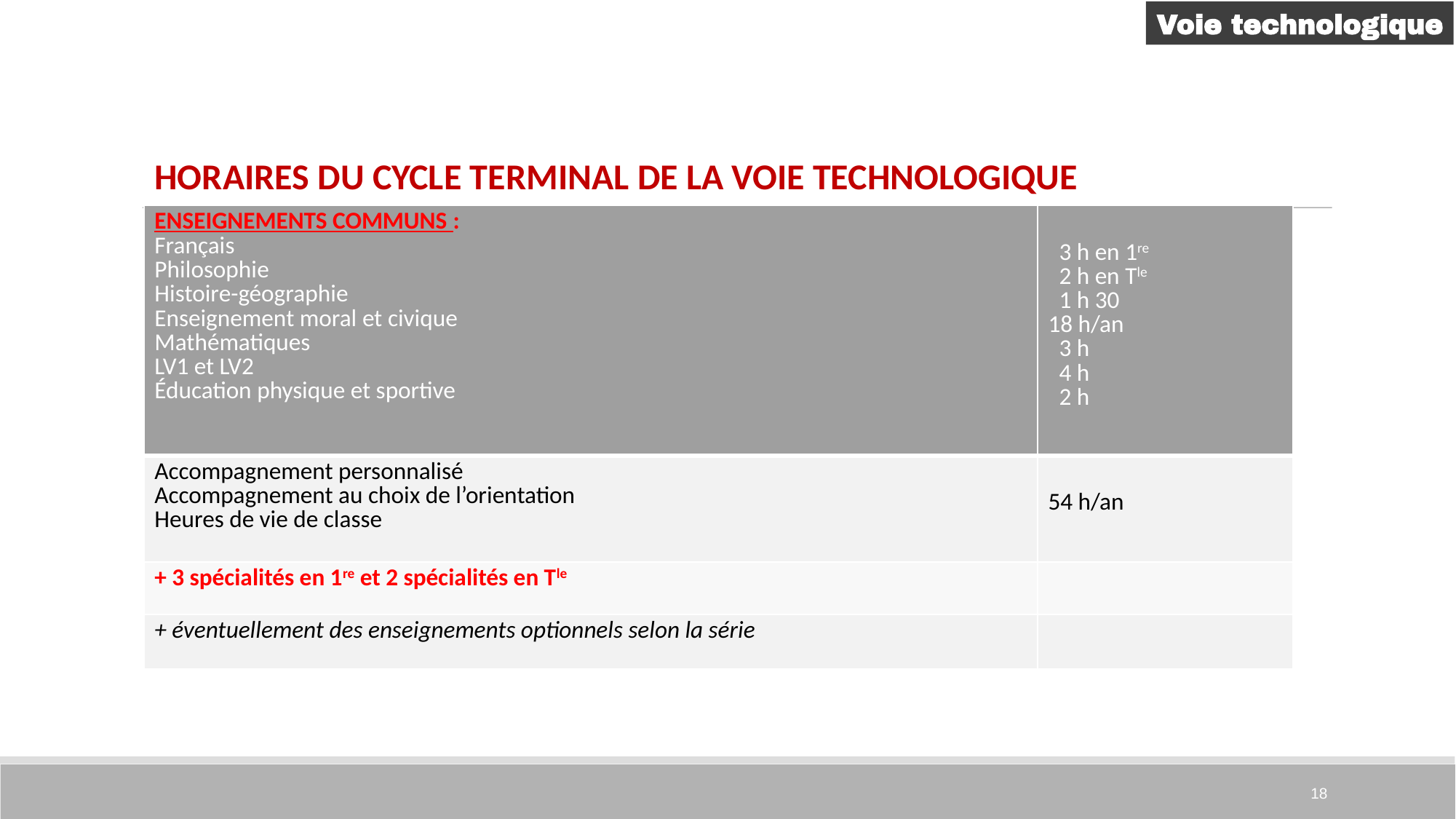

Voie technologique
HORAIRES DU CYCLE TERMINAL DE LA VOIE TECHNOLOGIQUE
| ENSEIGNEMENTS COMMUNS : Français Philosophie Histoire-géographie Enseignement moral et civique Mathématiques LV1 et LV2 Éducation physique et sportive | 3 h en 1re 2 h en Tle 1 h 30 18 h/an 3 h 4 h 2 h |
| --- | --- |
| Accompagnement personnalisé Accompagnement au choix de l’orientation Heures de vie de classe | 54 h/an |
| + 3 spécialités en 1re et 2 spécialités en Tle |  |
| + éventuellement des enseignements optionnels selon la série |  |
# 18